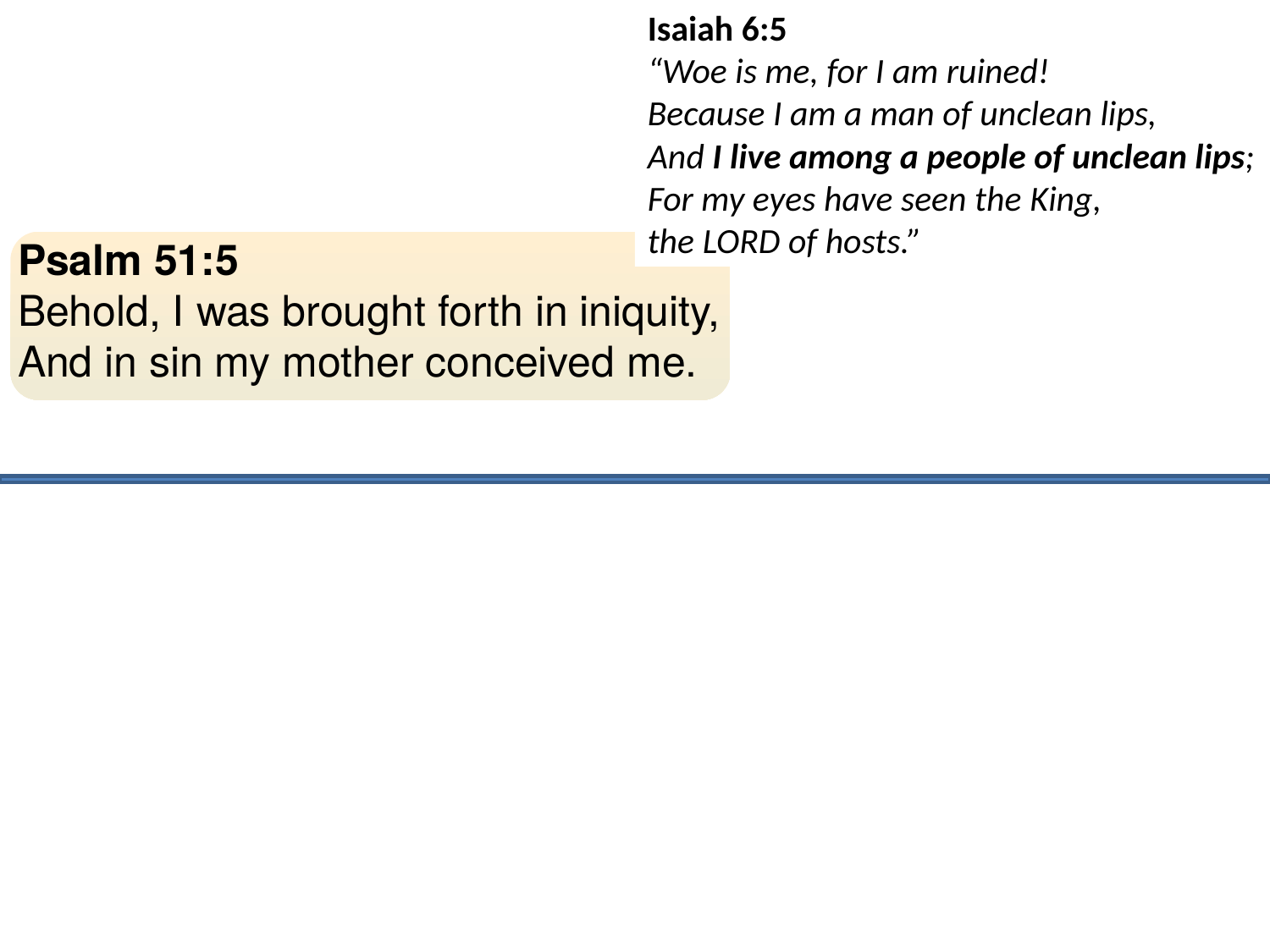

Isaiah 6:5
“Woe is me, for I am ruined!
Because I am a man of unclean lips,
And I live among a people of unclean lips;
For my eyes have seen the King, the Lord of hosts.”
Psalm 51:5
Behold, I was brought forth in iniquity,
And in sin my mother conceived me.